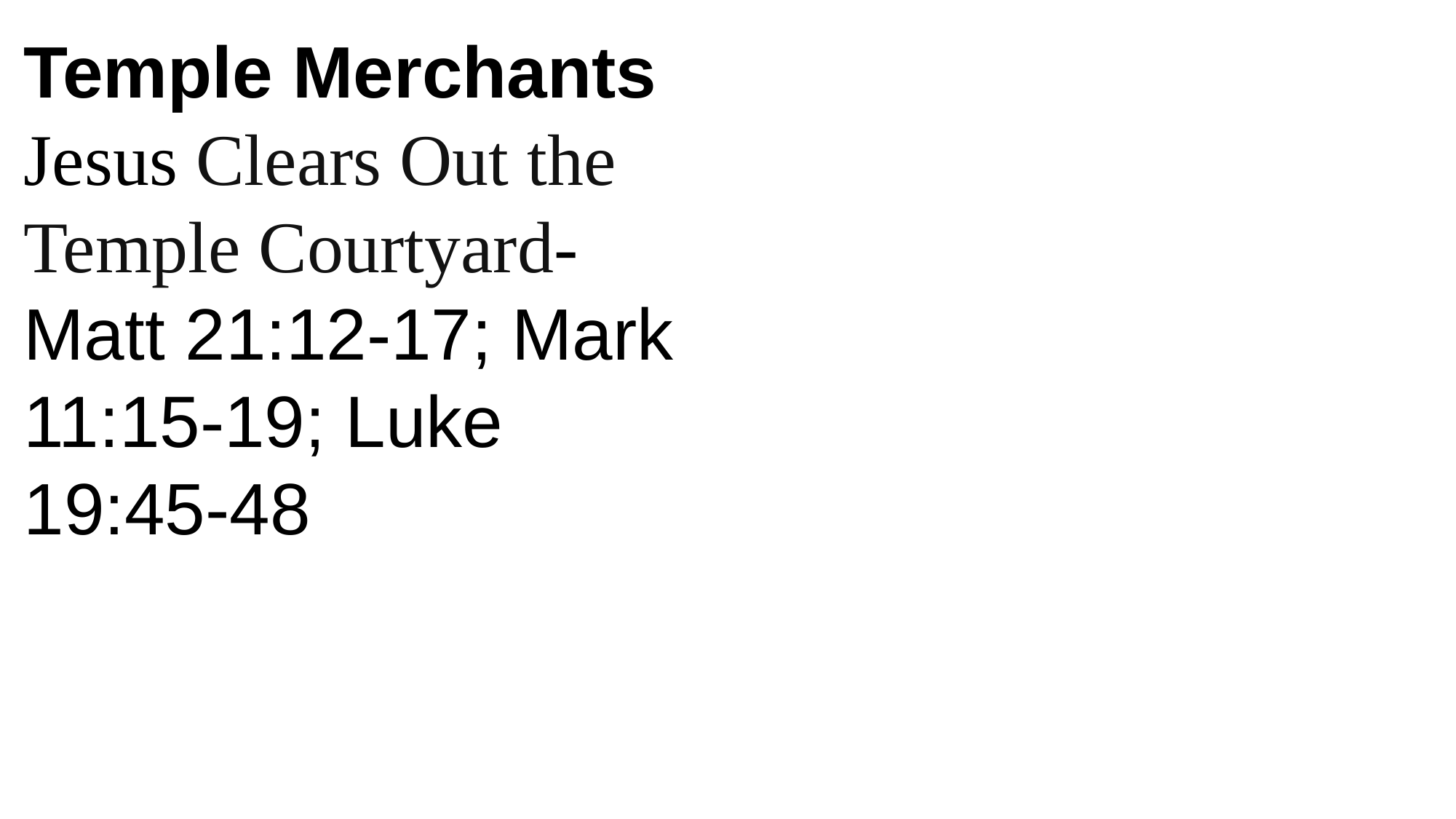

Temple Merchants
Jesus Clears Out the Temple Courtyard- Matt 21:12-17; Mark 11:15-19; Luke 19:45-48